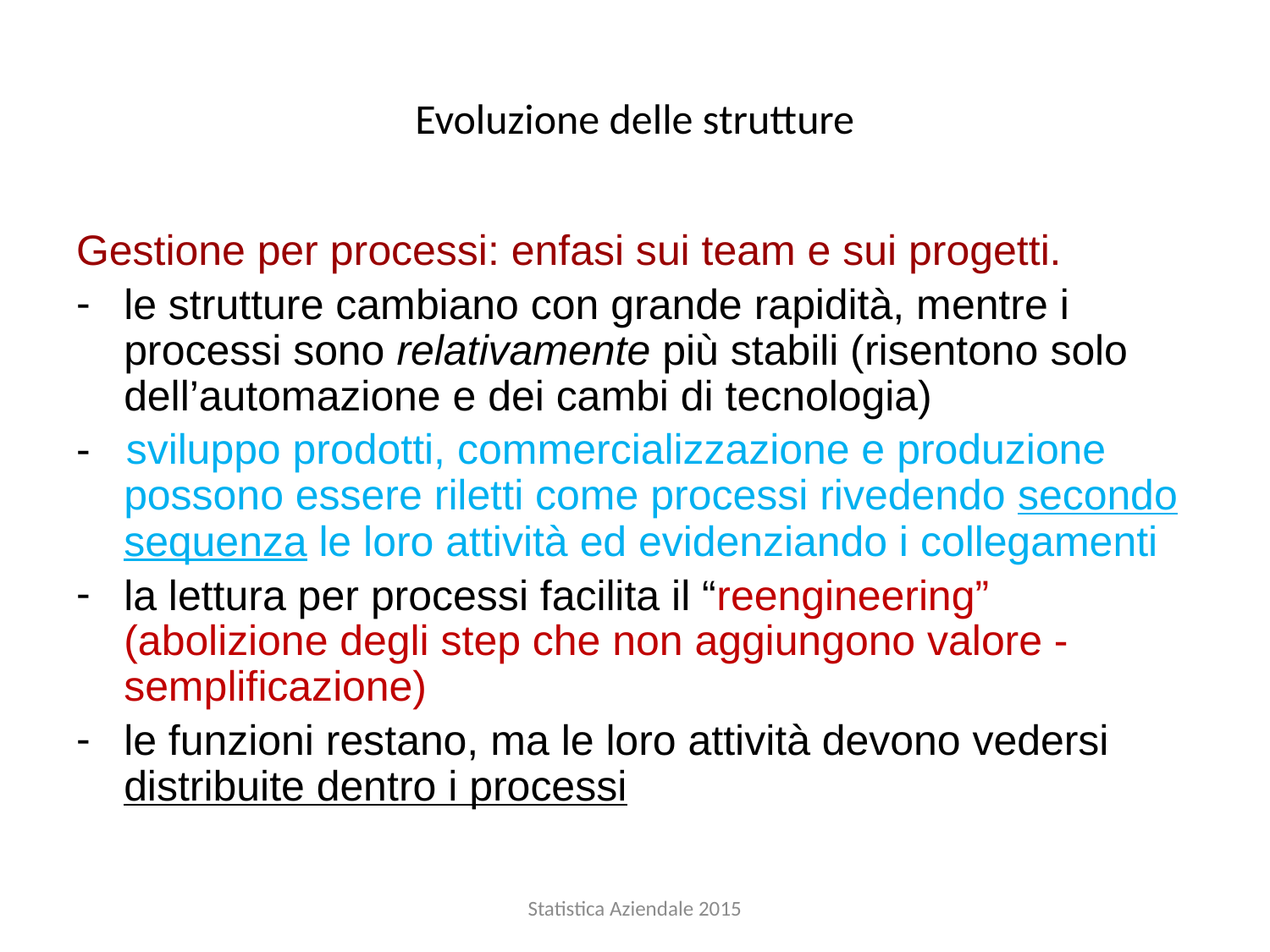

# Evoluzione delle strutture
Gestione per processi: enfasi sui team e sui progetti.
le strutture cambiano con grande rapidità, mentre i processi sono relativamente più stabili (risentono solo dell’automazione e dei cambi di tecnologia)
-   sviluppo prodotti, commercializzazione e produzione possono essere riletti come processi rivedendo secondo sequenza le loro attività ed evidenziando i collegamenti
la lettura per processi facilita il “reengineering” (abolizione degli step che non aggiungono valore - semplificazione)
le funzioni restano, ma le loro attività devono vedersi distribuite dentro i processi

Statistica Aziendale 2015